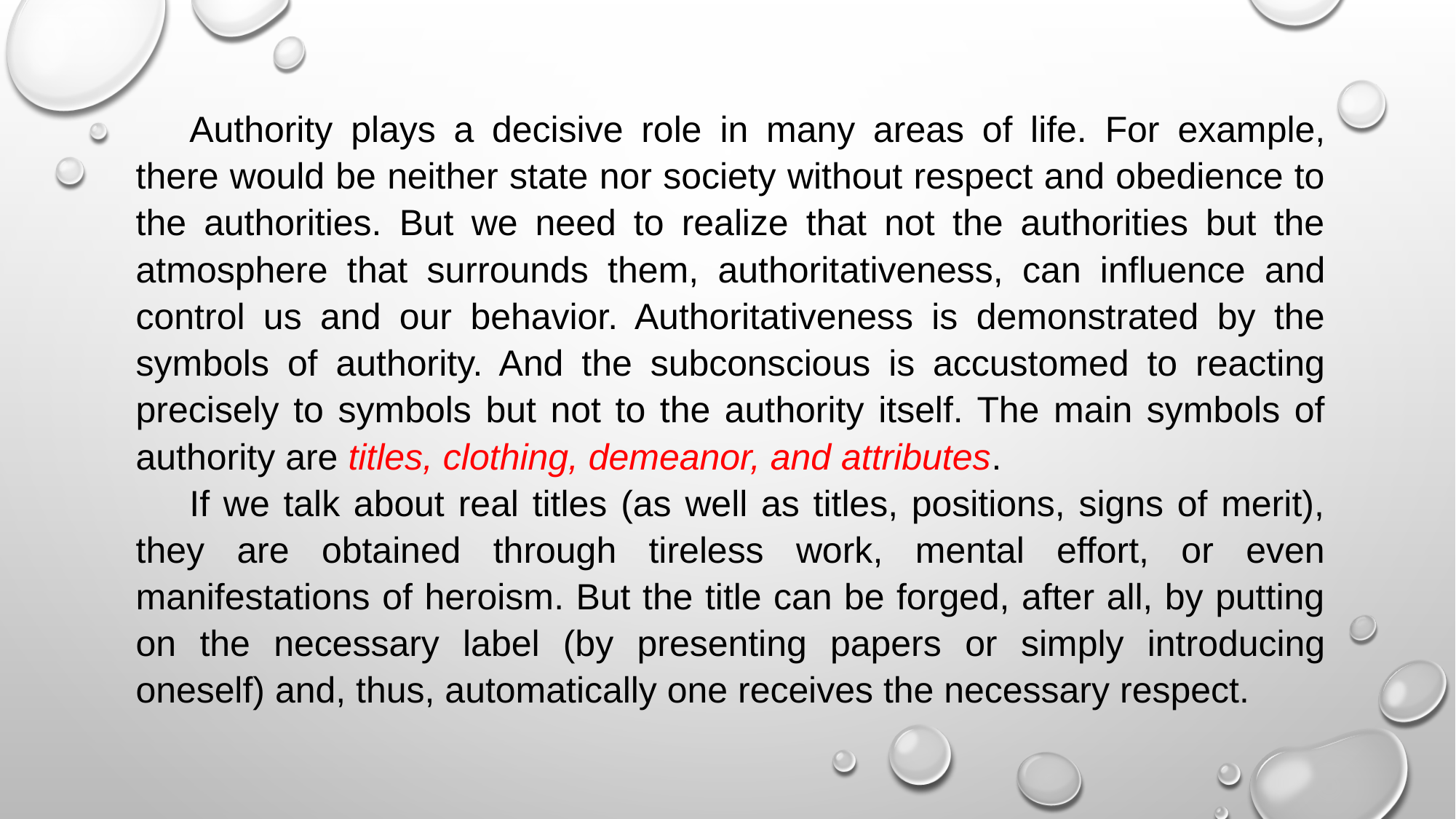

Authority plays a decisive role in many areas of life. For example, there would be neither state nor society without respect and obedience to the authorities. But we need to realize that not the authorities but the atmosphere that surrounds them, authoritativeness, can influence and control us and our behavior. Authoritativeness is demonstrated by the symbols of authority. And the subconscious is accustomed to reacting precisely to symbols but not to the authority itself. The main symbols of authority are titles, clothing, demeanor, and attributes.
If we talk about real titles (as well as titles, positions, signs of merit), they are obtained through tireless work, mental effort, or even manifestations of heroism. But the title can be forged, after all, by putting on the necessary label (by presenting papers or simply introducing oneself) and, thus, automatically one receives the necessary respect.